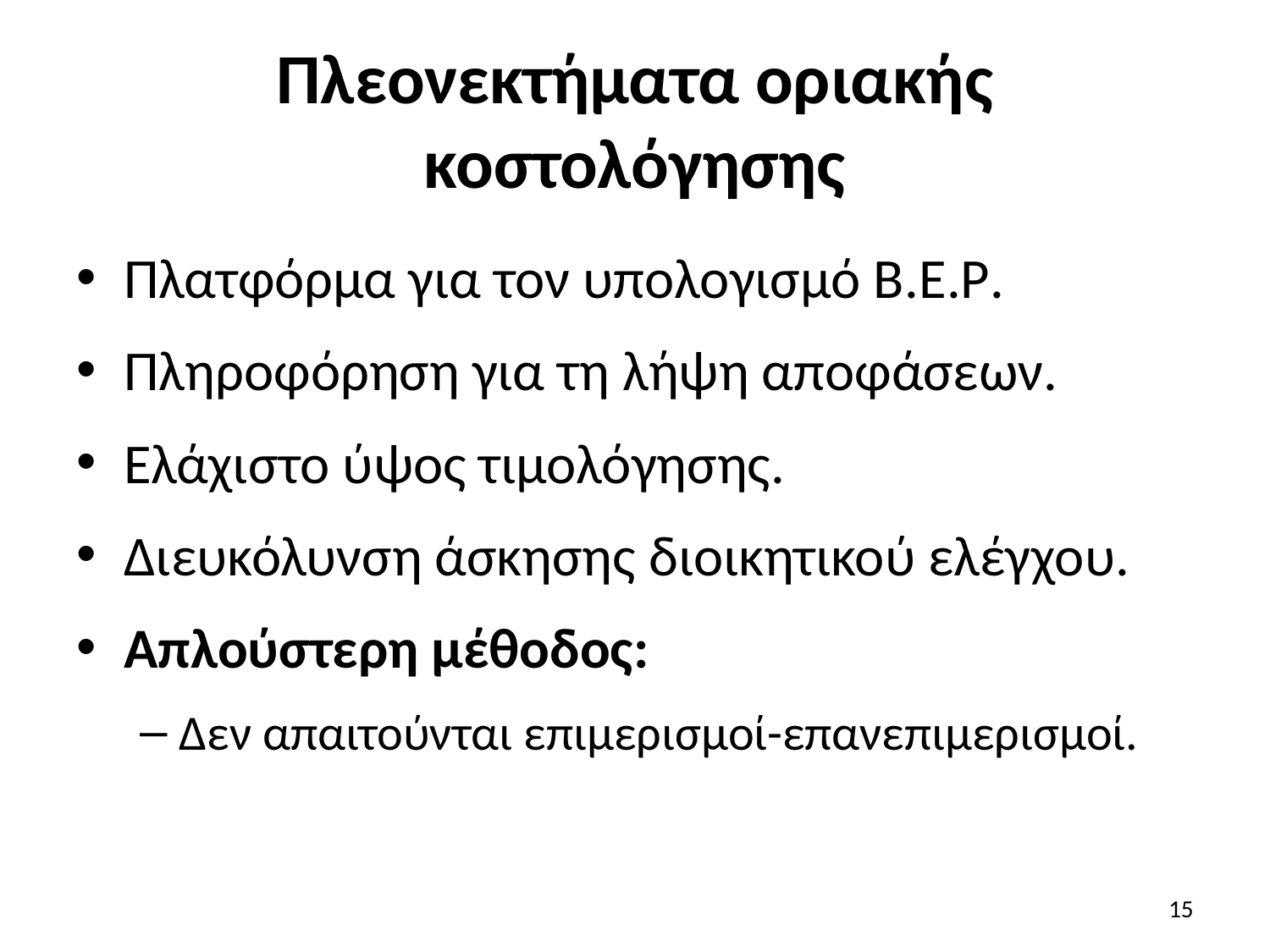

# Πλεονεκτήματα οριακής κοστολόγησης
Πλατφόρμα για τον υπολογισμό Β.E.P.
Πληροφόρηση για τη λήψη αποφάσεων.
Ελάχιστο ύψος τιμολόγησης.
Διευκόλυνση άσκησης διοικητικού ελέγχου.
Απλούστερη μέθοδος:
Δεν απαιτούνται επιμερισμοί-επανεπιμερισμοί.
15